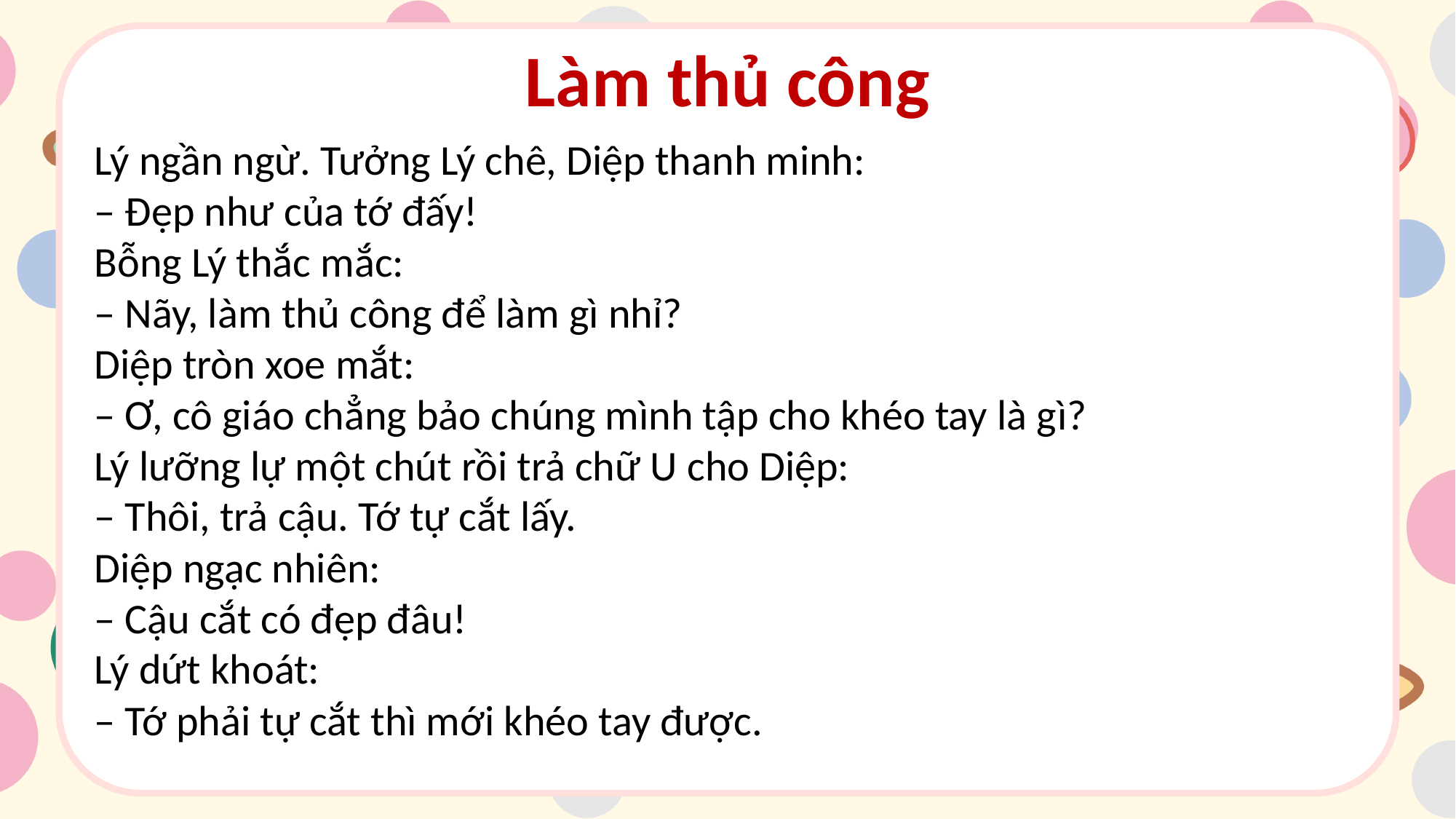

Làm thủ công
Lý ngần ngừ. Tưởng Lý chê, Diệp thanh minh:
– Đẹp như của tớ đấy!
Bỗng Lý thắc mắc:
– Nãy, làm thủ công để làm gì nhỉ?
Diệp tròn xoe mắt:
– Ơ, cô giáo chẳng bảo chúng mình tập cho khéo tay là gì?
Lý lưỡng lự một chút rồi trả chữ U cho Diệp:
– Thôi, trả cậu. Tớ tự cắt lấy.
Diệp ngạc nhiên:
– Cậu cắt có đẹp đâu!
Lý dứt khoát:
– Tớ phải tự cắt thì mới khéo tay được.